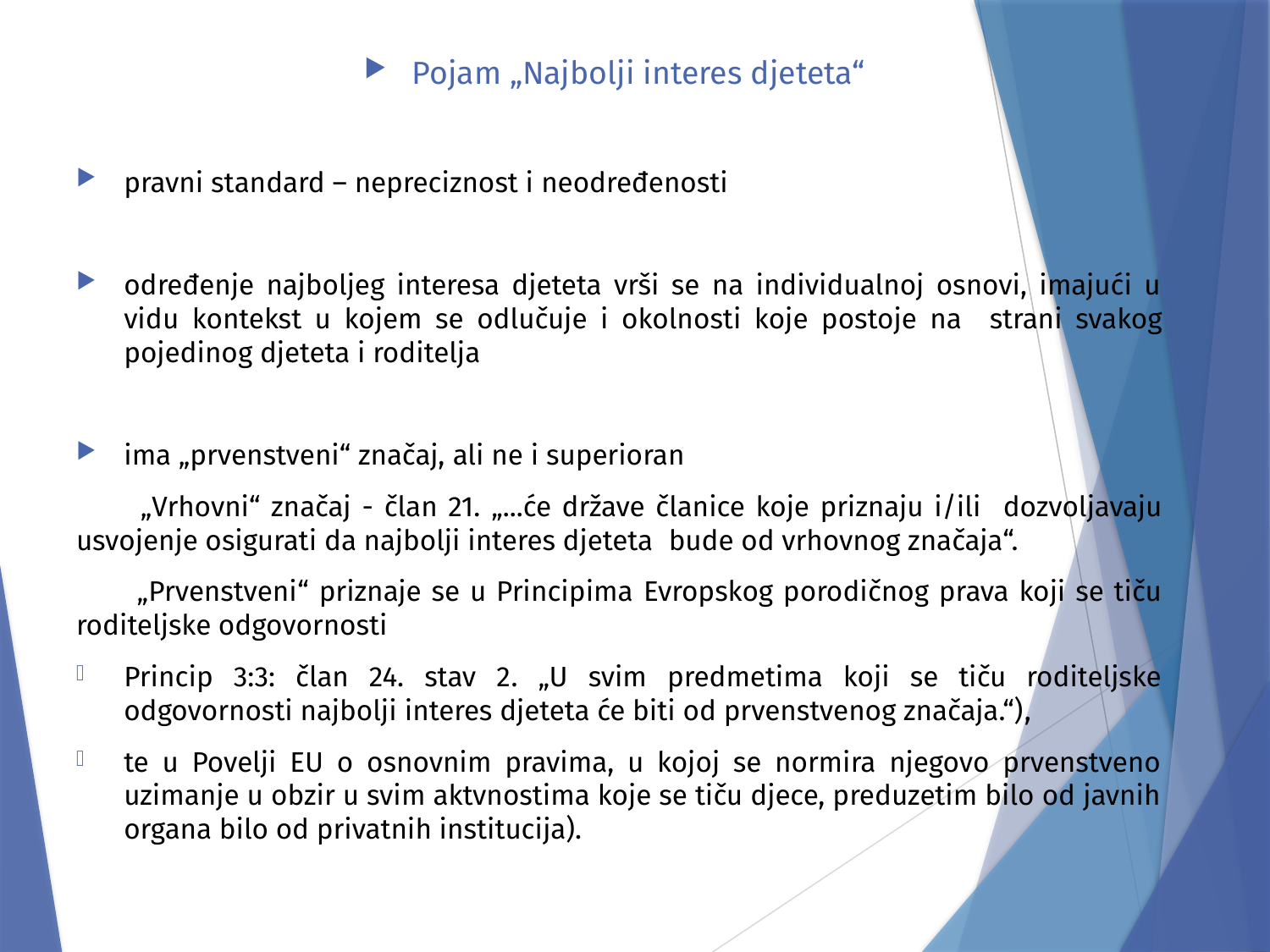

Pojam „Najbolji interes djeteta“

pravni standard – nepreciznost i neodređenosti

određenje najboljeg interesa djeteta vrši se na individualnoj osnovi, imajući u vidu kontekst u kojem se odlučuje i okolnosti koje postoje na  strani svakog pojedinog djeteta i roditelja

ima „prvenstveni“ značaj, ali ne i superioran
      „Vrhovni“ značaj - član 21. „...će države članice koje priznaju i/ili  dozvoljavaju usvojenje osigurati da najbolji interes djeteta  bude od vrhovnog značaja“.
      „Prvenstveni“ priznaje se u Principima Evropskog porodičnog prava koji se tiču roditeljske odgovornosti
Princip 3:3: član 24. stav 2. „U svim predmetima koji se tiču roditeljske odgovornosti najbolji interes djeteta će biti od prvenstvenog značaja.“),
te u Povelji EU o osnovnim pravima, u kojoj se normira njegovo prvenstveno uzimanje u obzir u svim aktvnostima koje se tiču djece, preduzetim bilo od javnih organa bilo od privatnih institucija).